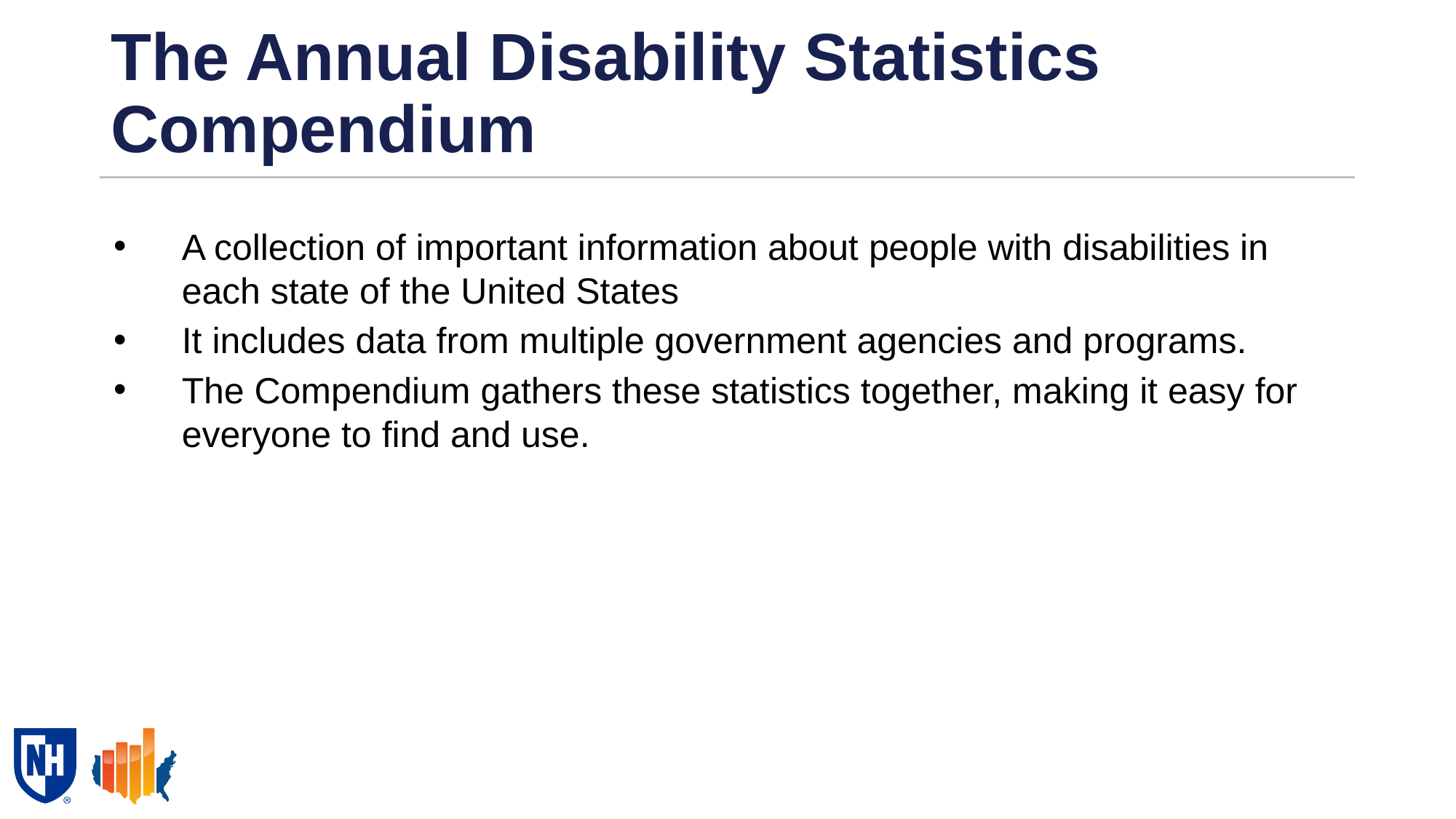

# The Annual Disability Statistics Compendium
A collection of important information about people with disabilities in each state of the United States
It includes data from multiple government agencies and programs.
The Compendium gathers these statistics together, making it easy for everyone to find and use.